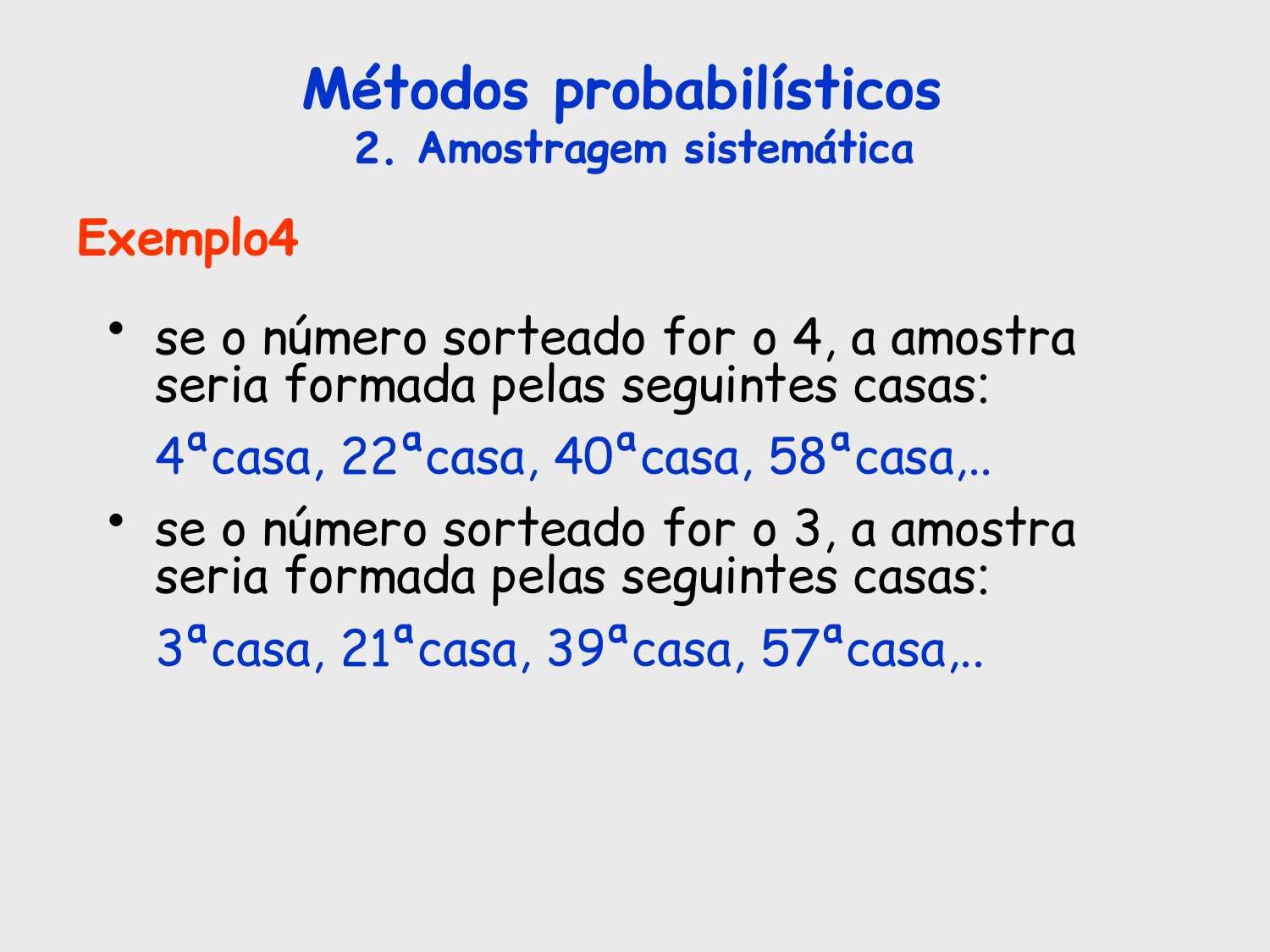

Métodos probabilísticos
2. Amostragem sistemática
Exemplo4

se o número sorteado for o 4, a amostra seria formada pelas seguintes casas:
	4ªcasa, 22ªcasa, 40ªcasa, 58ªcasa,..
se o número sorteado for o 3, a amostra seria formada pelas seguintes casas:
	3ªcasa, 21ªcasa, 39ªcasa, 57ªcasa,..